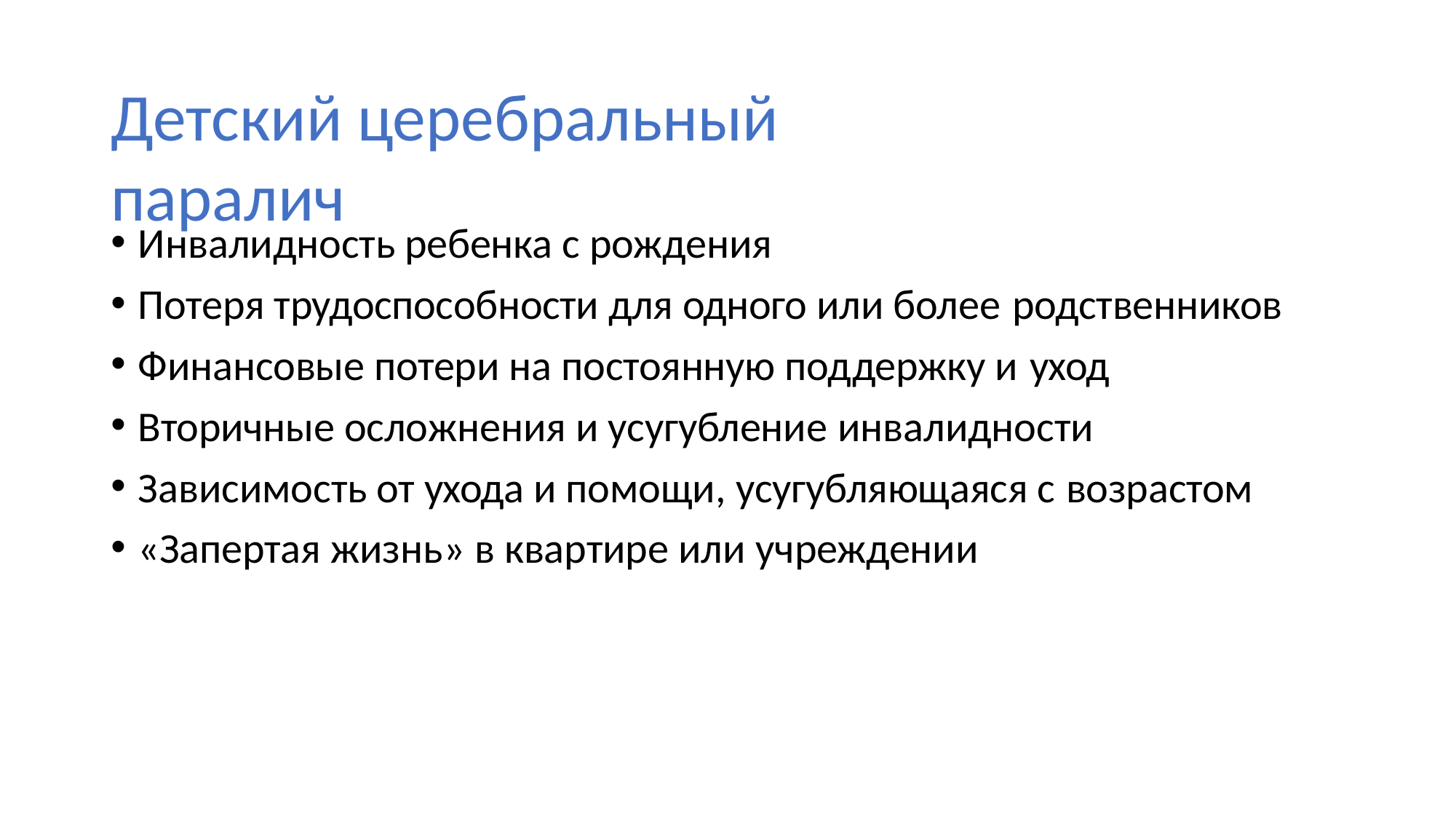

# Детский церебральный паралич
Инвалидность ребенка с рождения
Потеря трудоспособности для одного или более родственников
Финансовые потери на постоянную поддержку и уход
Вторичные осложнения и усугубление инвалидности
Зависимость от ухода и помощи, усугубляющаяся с возрастом
«Запертая жизнь» в квартире или учреждении